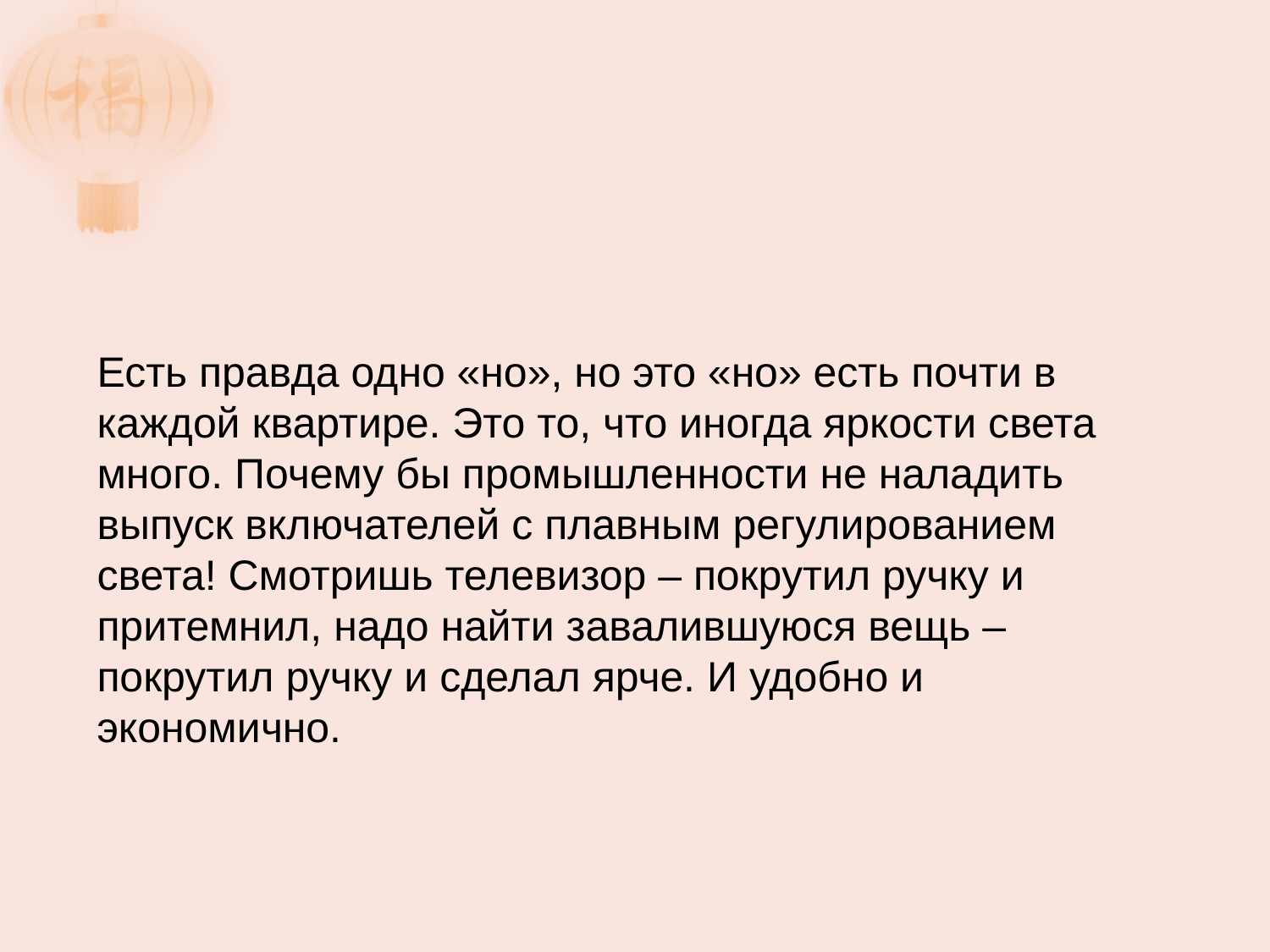

Есть правда одно «но», но это «но» есть почти в каждой квартире. Это то, что иногда яркости света много. Почему бы промышленности не наладить выпуск включателей с плавным регулированием света! Смотришь телевизор – покрутил ручку и притемнил, надо найти завалившуюся вещь – покрутил ручку и сделал ярче. И удобно и экономично.